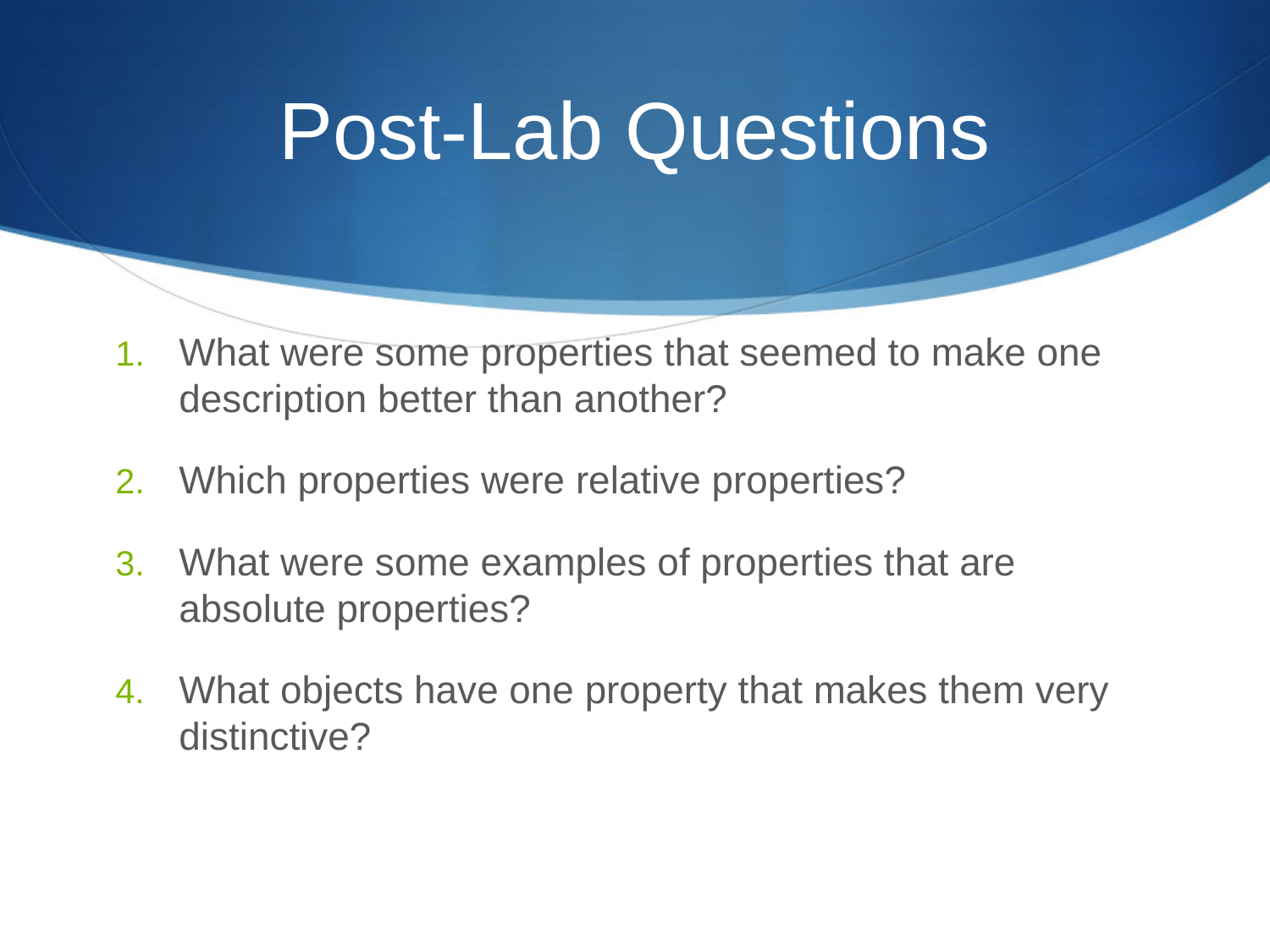

# Post-Lab Questions
What were some properties that seemed to make one description better than another?
Which properties were relative properties?
What were some examples of properties that are absolute properties?
What objects have one property that makes them very distinctive?